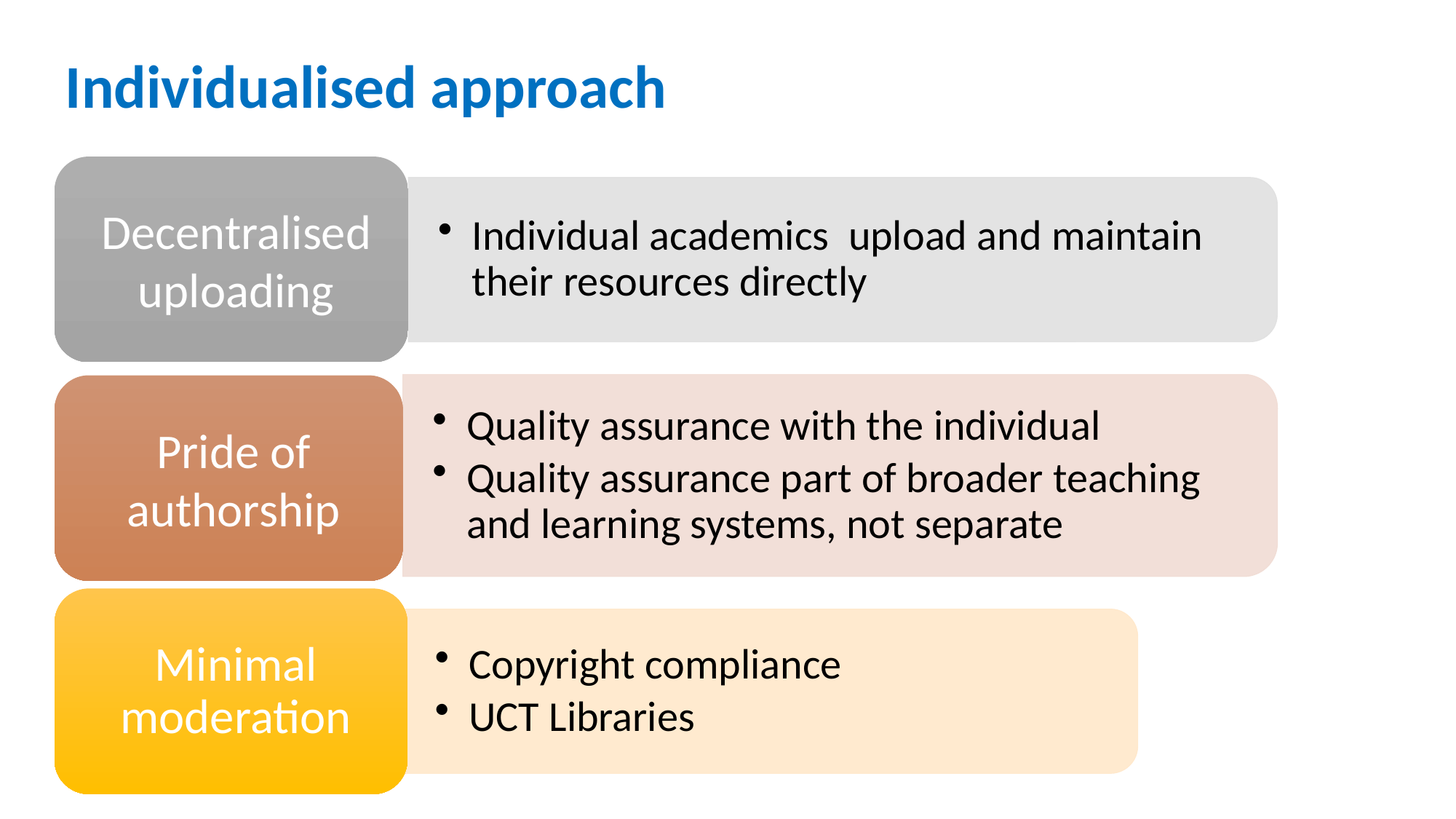

# Individualised approach
Individual academics  upload and maintain their resources directly
Decentralised uploading
Quality assurance with the individual
Quality assurance part of broader teaching and learning systems, not separate
Pride of authorship
Copyright compliance
UCT Libraries
Minimal moderation